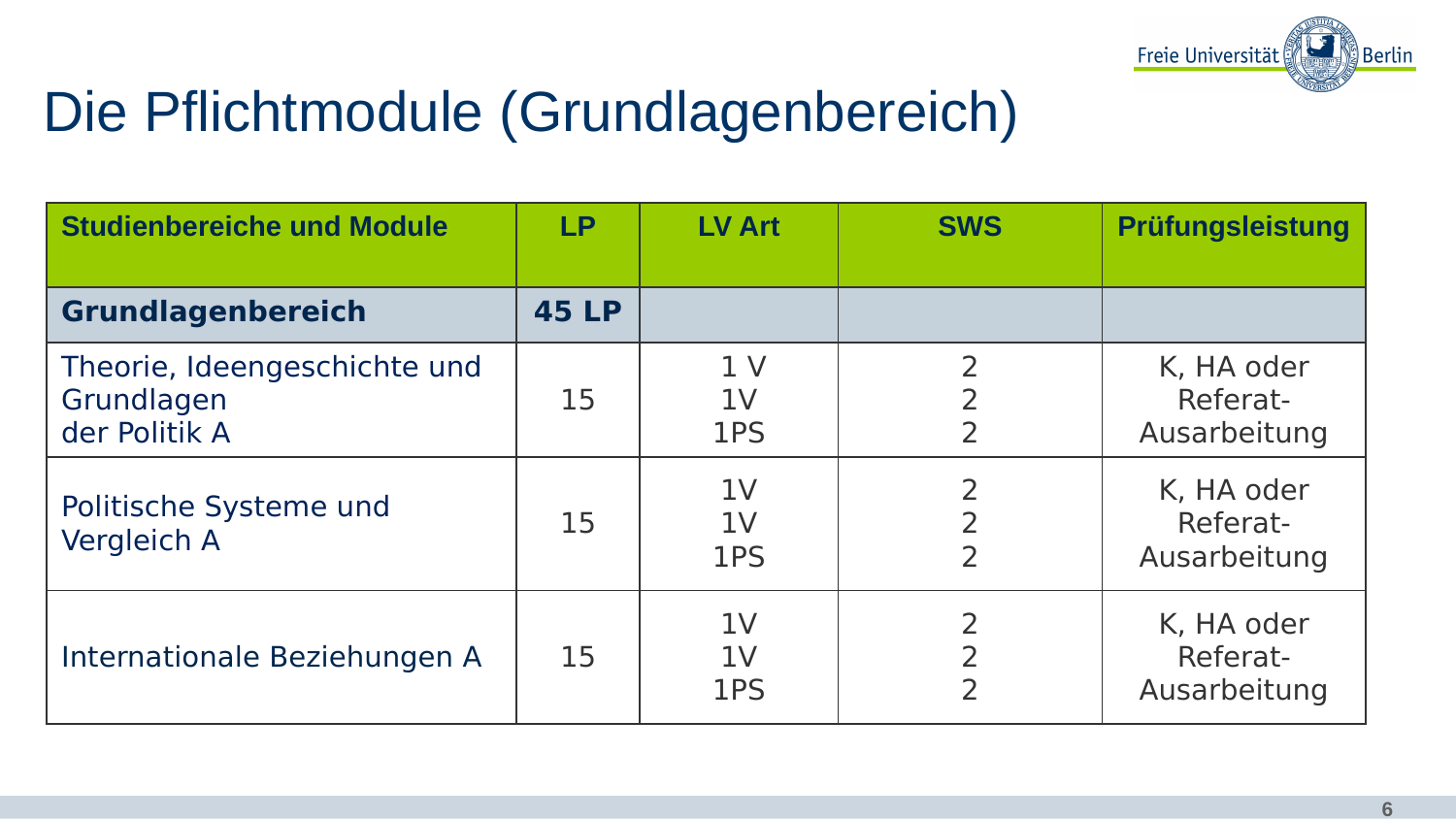

# Die Pflichtmodule (Grundlagenbereich)
| Studienbereiche und Module | LP | LV Art | SWS | Prüfungsleistung |
| --- | --- | --- | --- | --- |
| Grundlagenbereich | 45 LP |  |  |  |
| Theorie, Ideengeschichte und Grundlagen der Politik A | 15 | 1 V 1V 1PS | 2 2 2 | K, HA oder Referat-Ausarbeitung |
| Politische Systeme und Vergleich A | 15 | 1V 1V 1PS | 2 2 2 | K, HA oder Referat-Ausarbeitung |
| Internationale Beziehungen A | 15 | 1V 1V 1PS | 2 2 2 | K, HA oder Referat-Ausarbeitung |